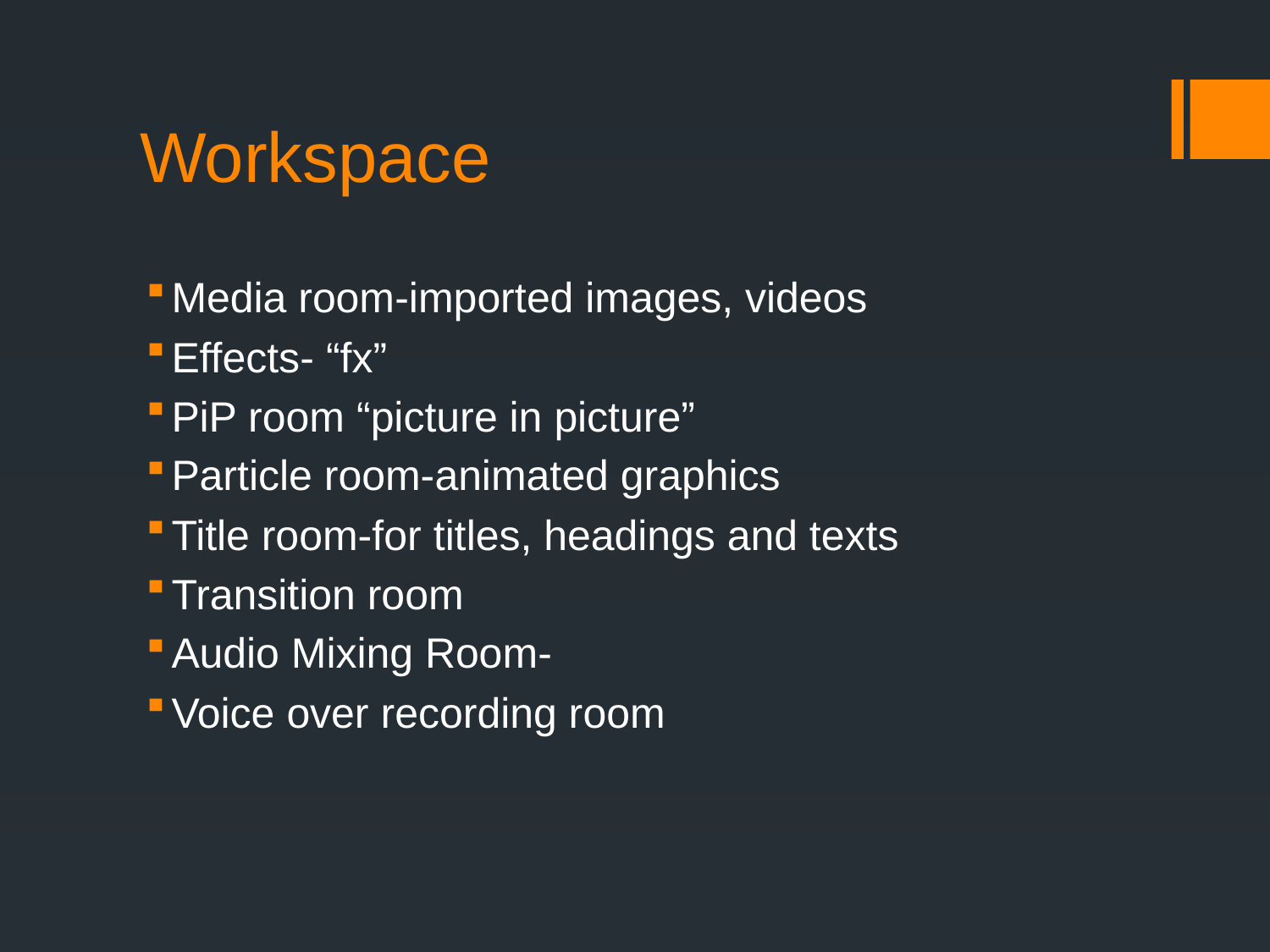

# Workspace
Media room-imported images, videos
Effects- “fx”
PiP room “picture in picture”
Particle room-animated graphics
Title room-for titles, headings and texts
Transition room
Audio Mixing Room-
Voice over recording room